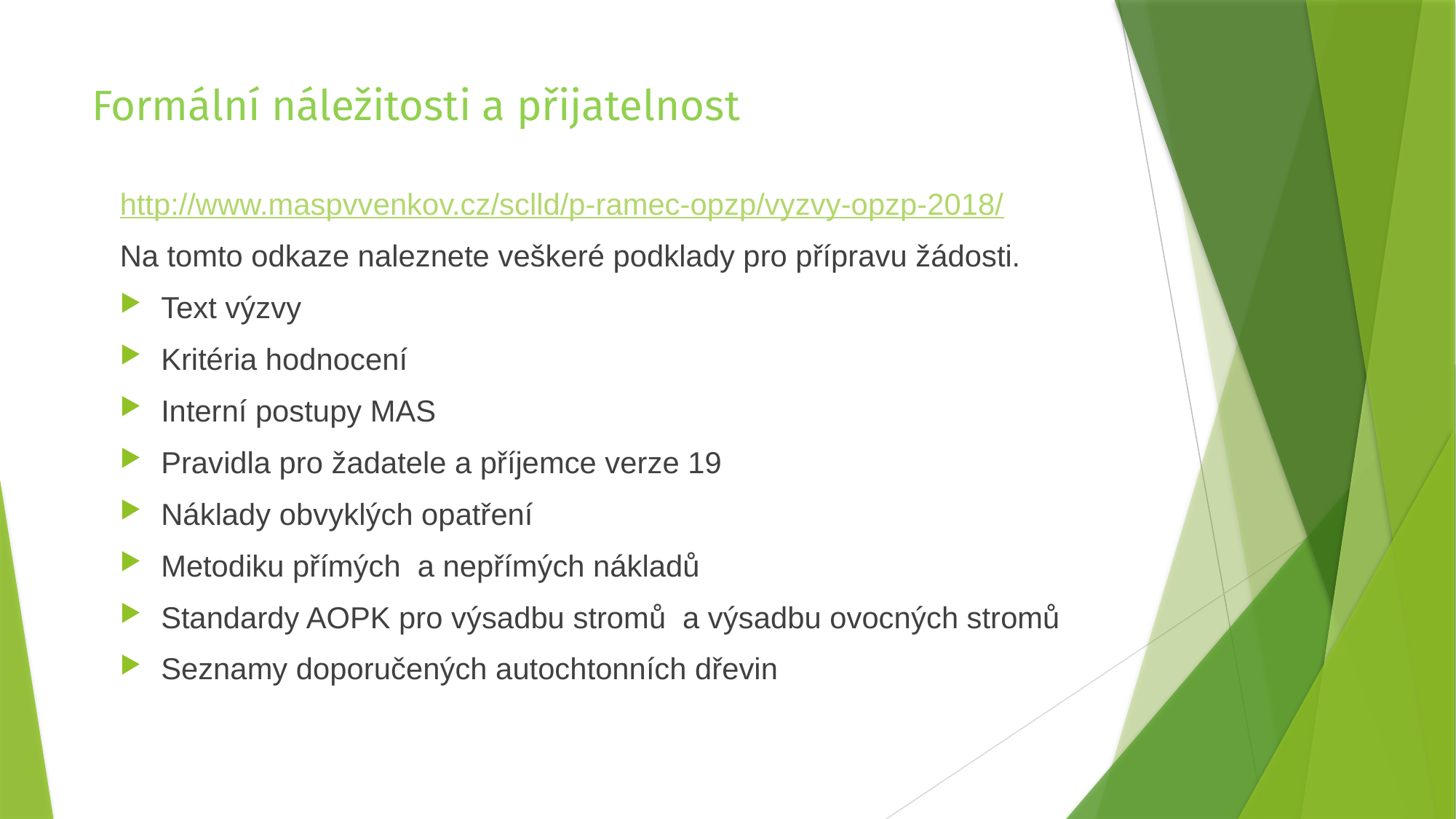

# Formální náležitosti a přijatelnost
http://www.maspvvenkov.cz/sclld/p-ramec-opzp/vyzvy-opzp-2018/
Na tomto odkaze naleznete veškeré podklady pro přípravu žádosti.
Text výzvy
Kritéria hodnocení
Interní postupy MAS
Pravidla pro žadatele a příjemce verze 19
Náklady obvyklých opatření
Metodiku přímých  a nepřímých nákladů
Standardy AOPK pro výsadbu stromů  a výsadbu ovocných stromů
Seznamy doporučených autochtonních dřevin